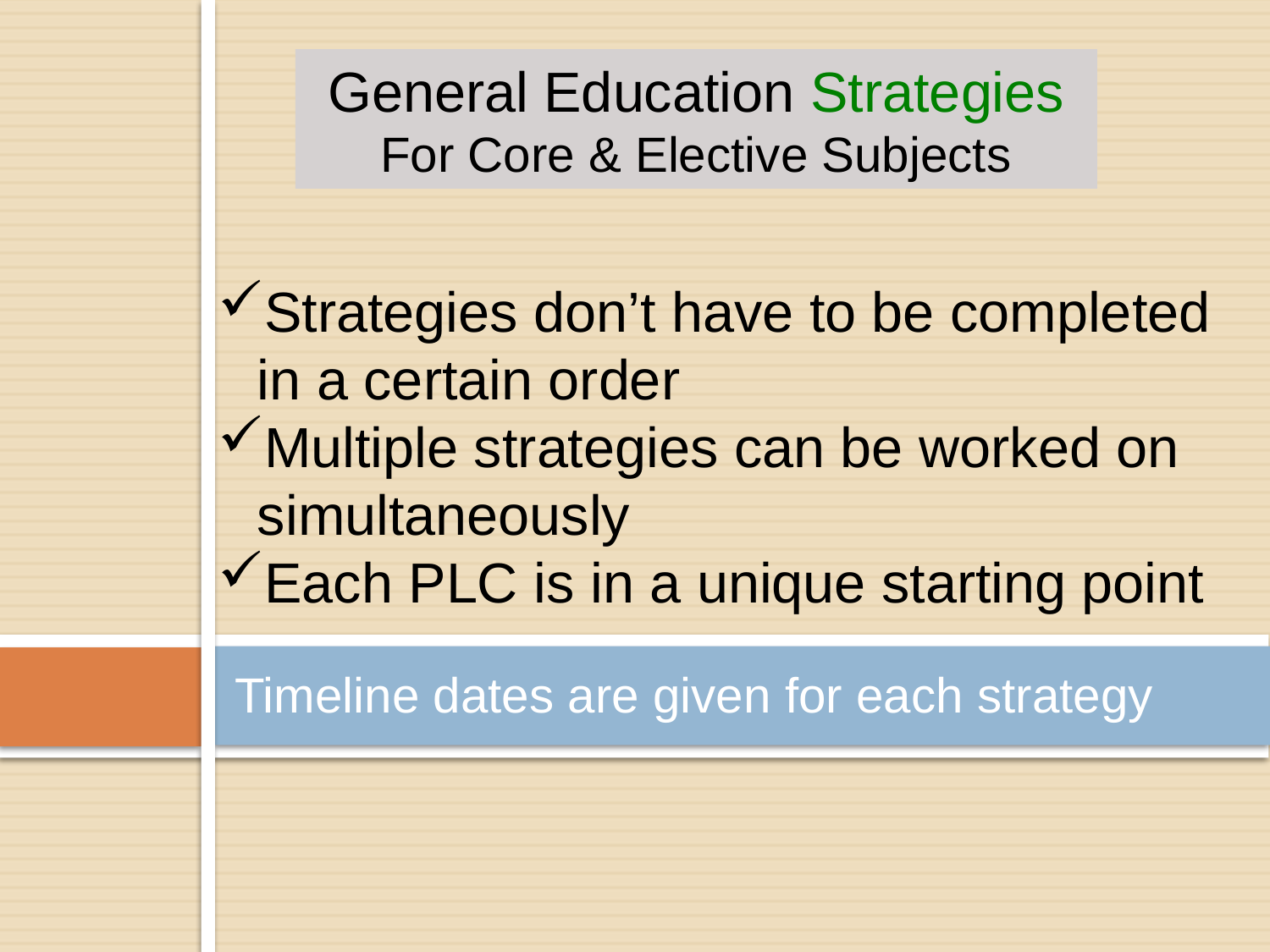

General Education Strategies
For Core & Elective Subjects
Strategies don’t have to be completed in a certain order
Multiple strategies can be worked on simultaneously
Each PLC is in a unique starting point
# Timeline dates are given for each strategy